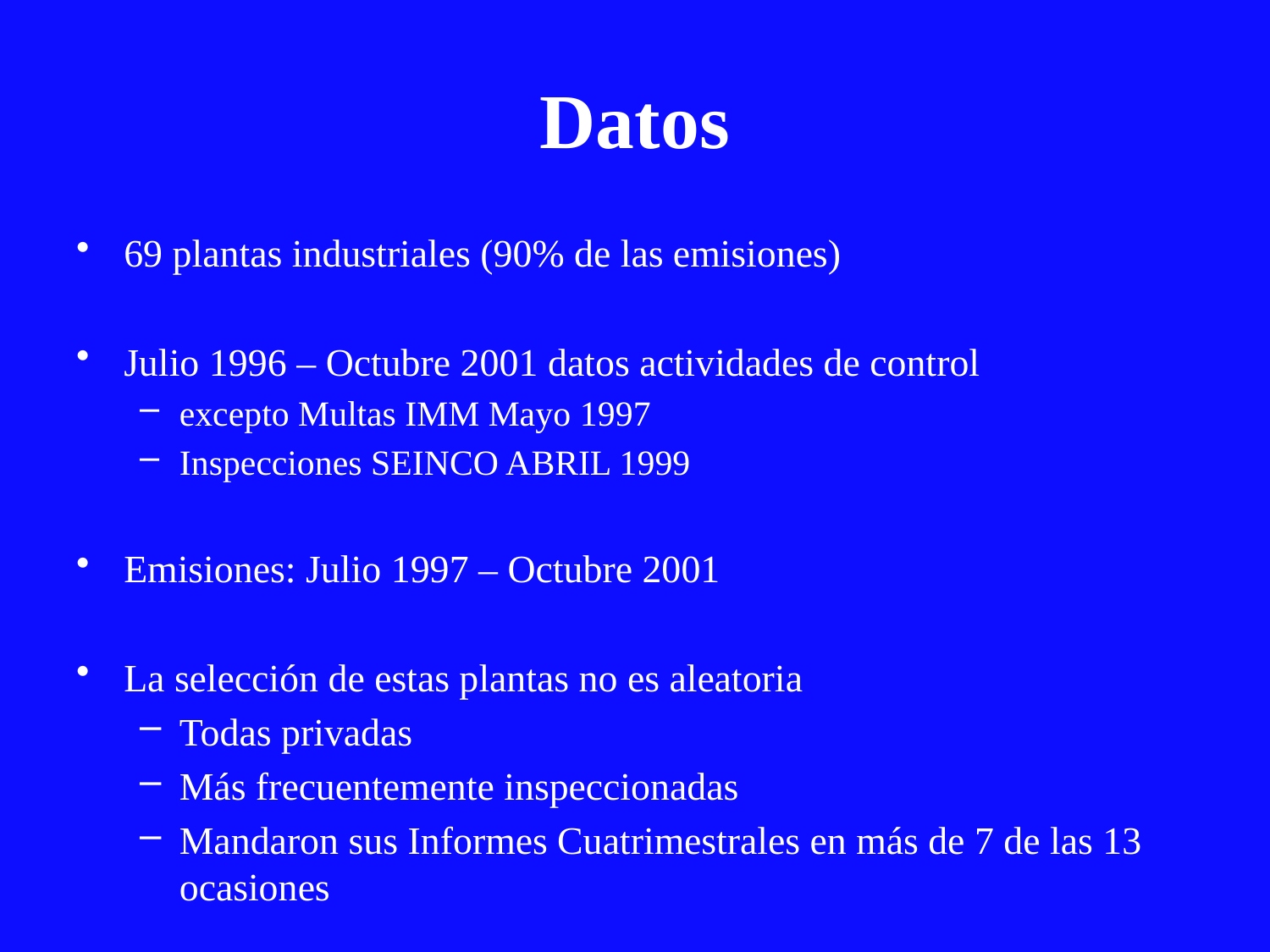

# Datos
69 plantas industriales (90% de las emisiones)

Julio 1996 – Octubre 2001 datos actividades de control
excepto Multas IMM Mayo 1997
Inspecciones SEINCO ABRIL 1999

Emisiones: Julio 1997 – Octubre 2001

La selección de estas plantas no es aleatoria
Todas privadas
Más frecuentemente inspeccionadas
Mandaron sus Informes Cuatrimestrales en más de 7 de las 13 ocasiones